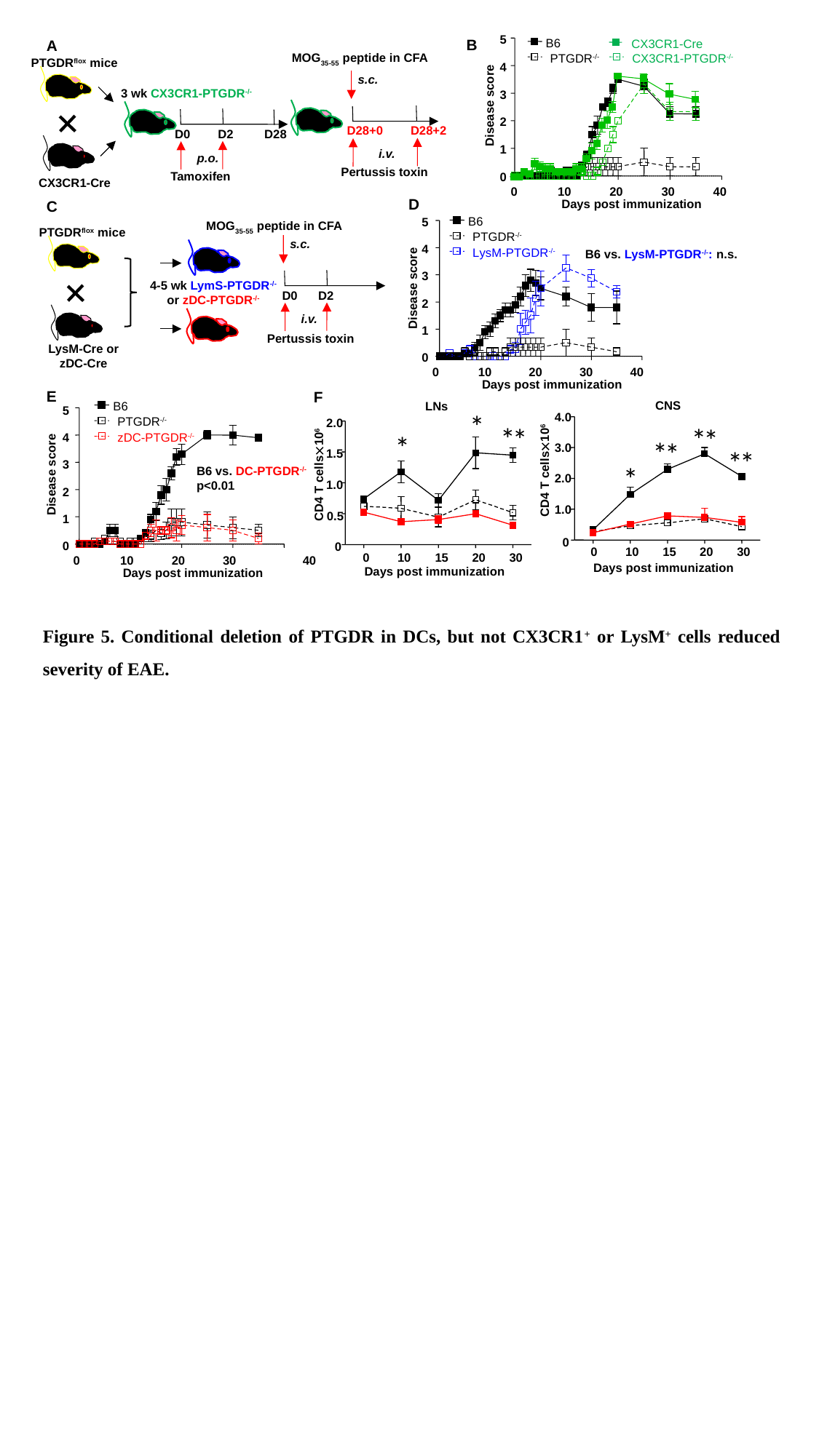

B
A
5
B6
CX3CR1-Cre

MOG35-55 peptide in CFA
PTGDRflox mice
PTGDR-/-
CX3CR1-PTGDR-/-

4

s.c.

3 wk CX3CR1-PTGDR-/-
3
Disease score

2
D28+0        D28+2

D0        D2         D28

i.v.

1
p.o.
Pertussis toxin
Tamoxifen
0
CX3CR1-Cre
0
10
20
30
40
D
C
Days post immunization
MOG35-55 peptide in CFA
B6

PTGDR-/-

LysM-PTGDR-/-

5
PTGDRflox mice

s.c.

B6 vs. LysM-PTGDR-/-:  n.s.
4

3

4-5 wk LymS-PTGDR-/- or zDC-PTGDR-/-

Disease score

D0      D2

2

i.v.

1

Pertussis toxin

LysM-Cre or zDC-Cre

0

0
10
20
30
40
Days post immunization
E
F
CNS
LNs
B6

*
5

4.0

3.0

CD4 T cells×106

2.0

1.0

0

0
10
15
20
30
Days post immunization
PTGDR-/-
*
*
*
2.0

1.5

CD4 T cells×106

1.0

0.5

0

0
10
15
20
30
Days post immunization
*

*
*
*
4
zDC-PTGDR-/-

*
*
*
3
B6 vs. DC-PTGDR-/- p<0.01
Disease score
2
1
0
0
10
20
30
40
Days post immunization
Figure 5. Conditional deletion of PTGDR in DCs, but not CX3CR1+ or LysM+ cells reduced severity of EAE.